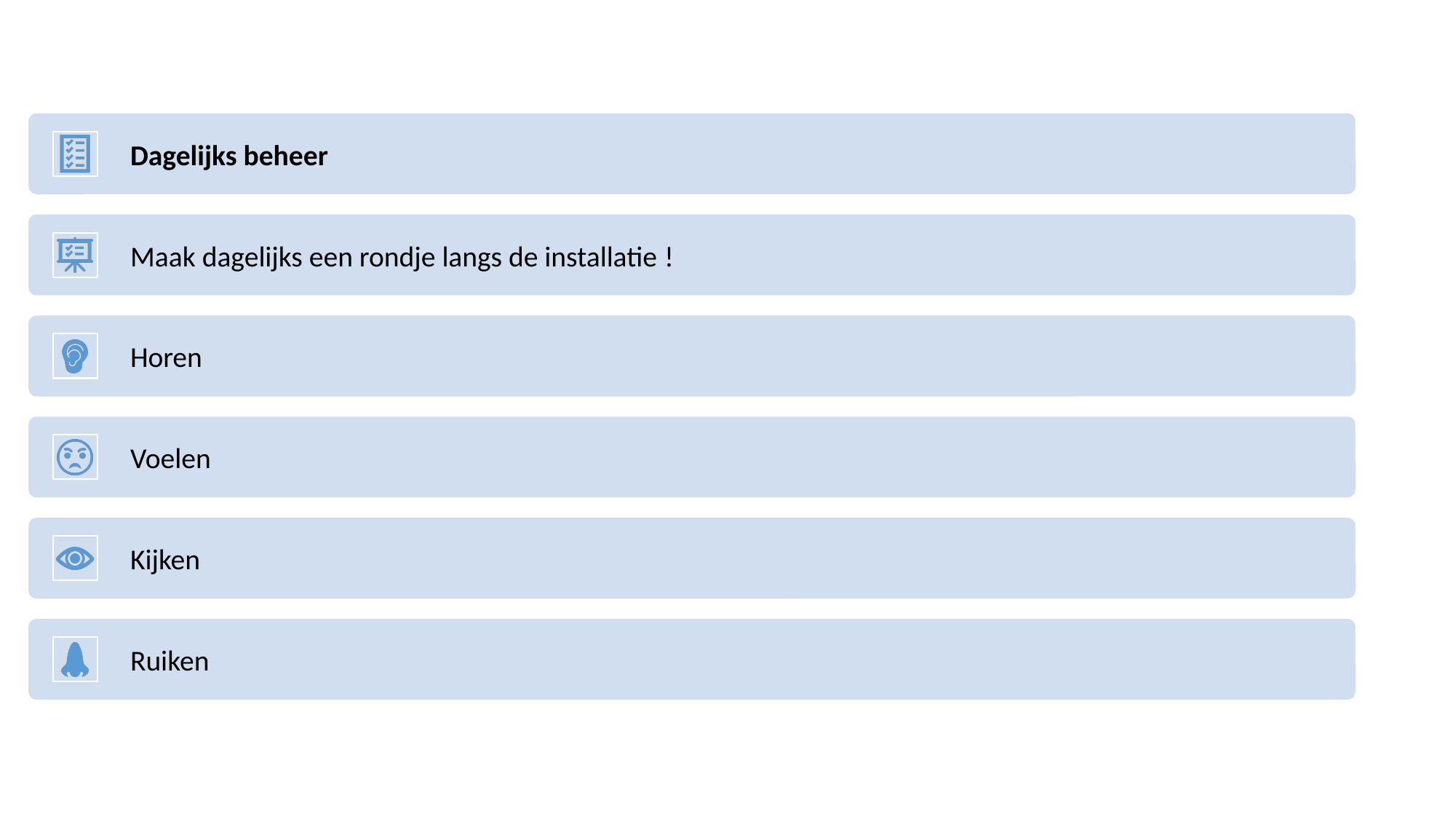

Dagelijks beheer
Maak dagelijks een rondje langs de installatie !
Horen
Voelen
Kijken
Ruiken